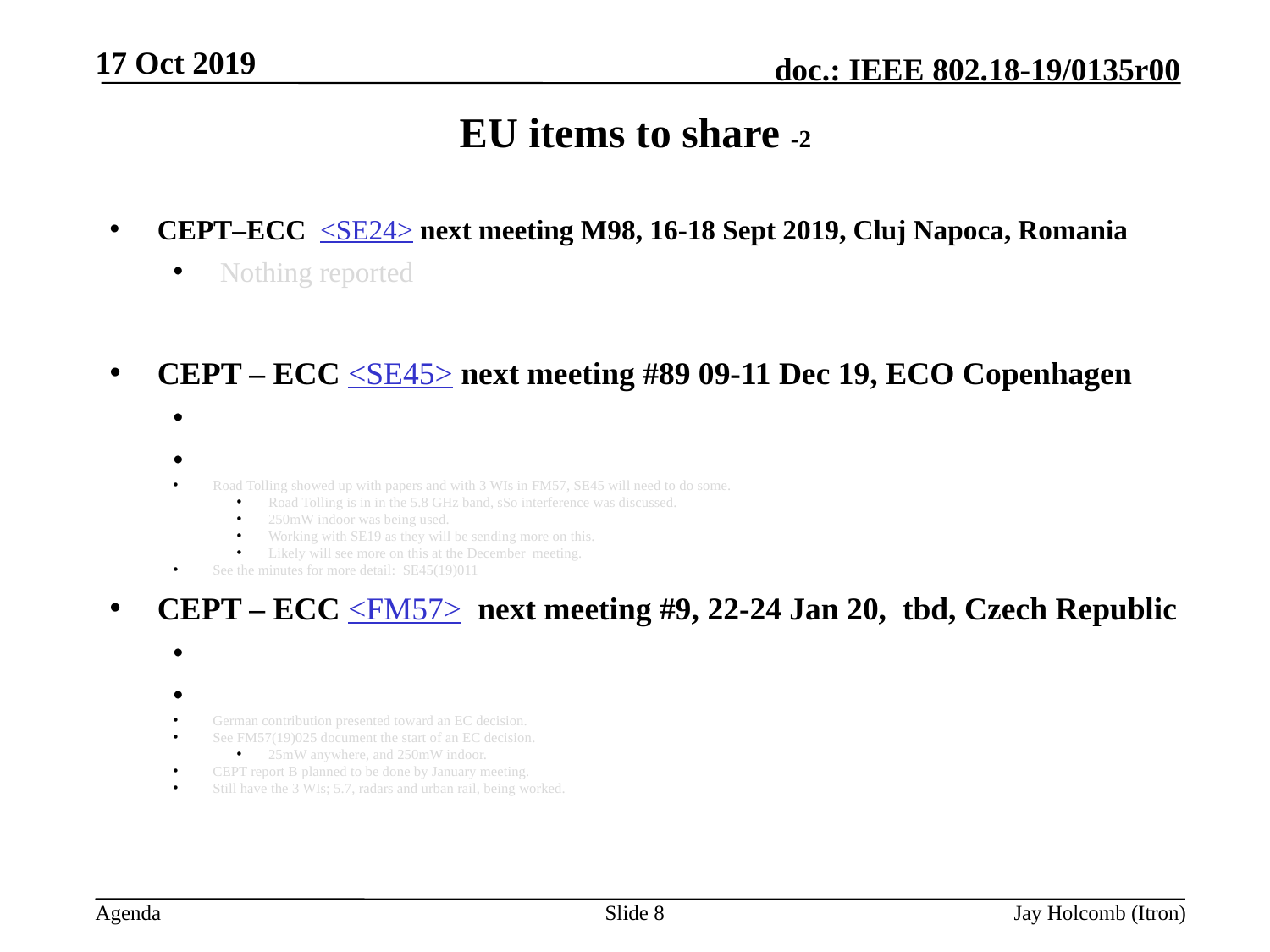

17 Oct 2019
# EU items to share -2

CEPT–ECC  <SE24> next meeting M98, 16-18 Sept 2019, Cluj Napoca, Romania
 Nothing reported

CEPT – ECC <SE45> next meeting #89 09-11 Dec 19, ECO Copenhagen

Road Tolling showed up with papers and with 3 WIs in FM57, SE45 will need to do some.
Road Tolling is in in the 5.8 GHz band, sSo interference was discussed.
250mW indoor was being used.
Working with SE19 as they will be sending more on this.
Likely will see more on this at the December  meeting.
See the minutes for more detail:  SE45(19)011
CEPT – ECC <FM57>  next meeting #9, 22-24 Jan 20,  tbd, Czech Republic

German contribution presented toward an EC decision.
See FM57(19)025 document the start of an EC decision.
25mW anywhere, and 250mW indoor.
CEPT report B planned to be done by January meeting.
Still have the 3 WIs; 5.7, radars and urban rail, being worked.

Slide 8
Jay Holcomb (Itron)